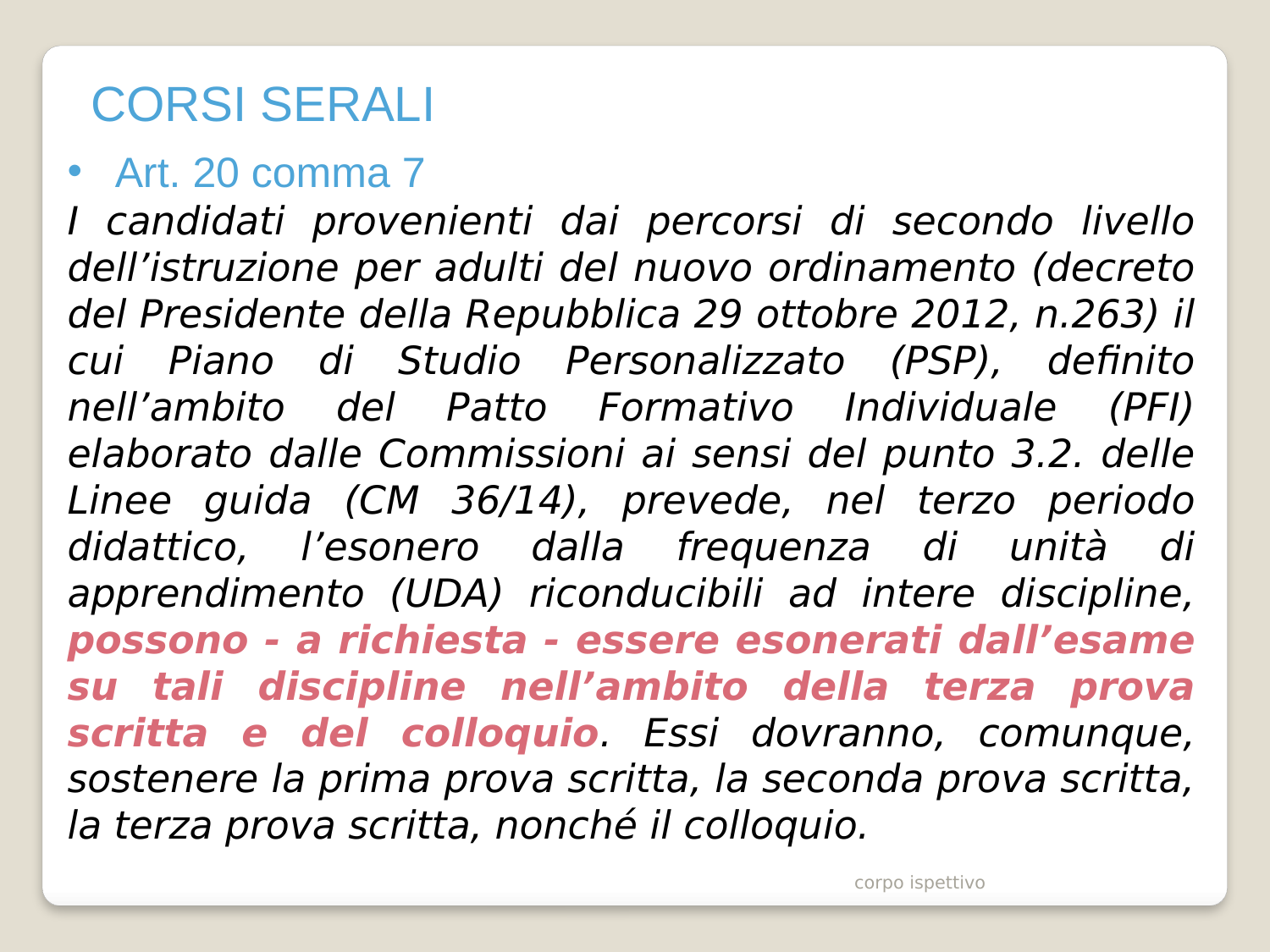

CORSI SERALI
Art. 20 comma 7
I candidati provenienti dai percorsi di secondo livello dell’istruzione per adulti del nuovo ordinamento (decreto del Presidente della Repubblica 29 ottobre 2012, n.263) il cui Piano di Studio Personalizzato (PSP), definito nell’ambito del Patto Formativo Individuale (PFI) elaborato dalle Commissioni ai sensi del punto 3.2. delle Linee guida (CM 36/14), prevede, nel terzo periodo didattico, l’esonero dalla frequenza di unità di apprendimento (UDA) riconducibili ad intere discipline, possono - a richiesta - essere esonerati dall’esame su tali discipline nell’ambito della terza prova scritta e del colloquio. Essi dovranno, comunque, sostenere la prima prova scritta, la seconda prova scritta, la terza prova scritta, nonché il colloquio.

corpo ispettivo